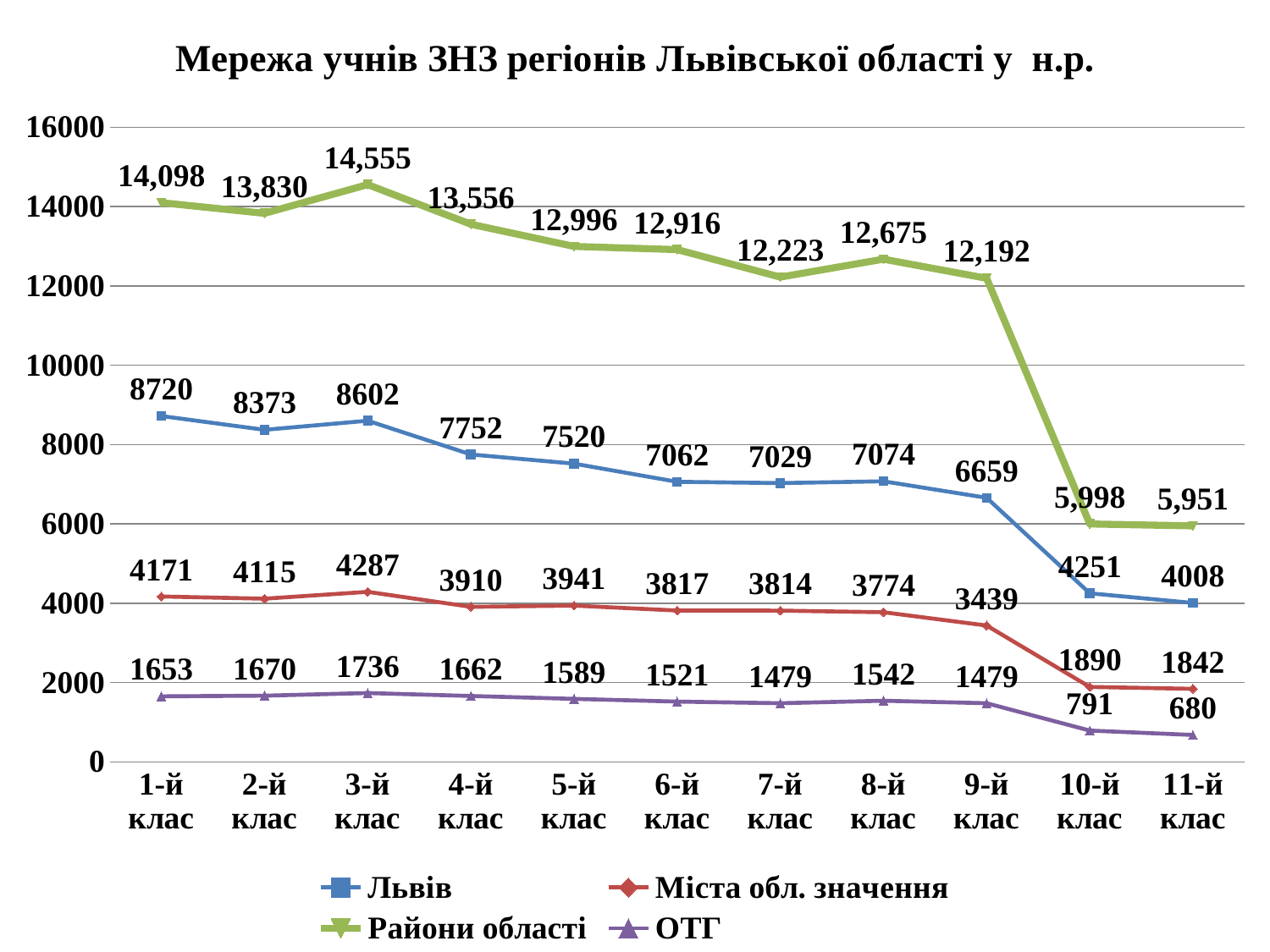

### Chart: Мережа учнів ЗНЗ регіонів Львівської області у  н.р.

| Category | Львів | Міста обл. значення | Райони області | ОТГ |
|---|---|---|---|---|
| 1-й клас | 8720.0 | 4171.0 | 14098.0 | 1653.0 |
| 2-й клас | 8373.0 | 4115.0 | 13830.0 | 1670.0 |
| 3-й клас | 8602.0 | 4287.0 | 14555.0 | 1736.0 |
| 4-й клас | 7752.0 | 3910.0 | 13556.0 | 1662.0 |
| 5-й клас | 7520.0 | 3941.0 | 12996.0 | 1589.0 |
| 6-й клас | 7062.0 | 3817.0 | 12916.0 | 1521.0 |
| 7-й клас | 7029.0 | 3814.0 | 12223.0 | 1479.0 |
| 8-й клас | 7074.0 | 3774.0 | 12675.0 | 1542.0 |
| 9-й клас | 6659.0 | 3439.0 | 12192.0 | 1479.0 |
| 10-й клас | 4251.0 | 1890.0 | 5998.0 | 791.0 |
| 11-й клас | 4008.0 | 1842.0 | 5951.0 | 680.0 |